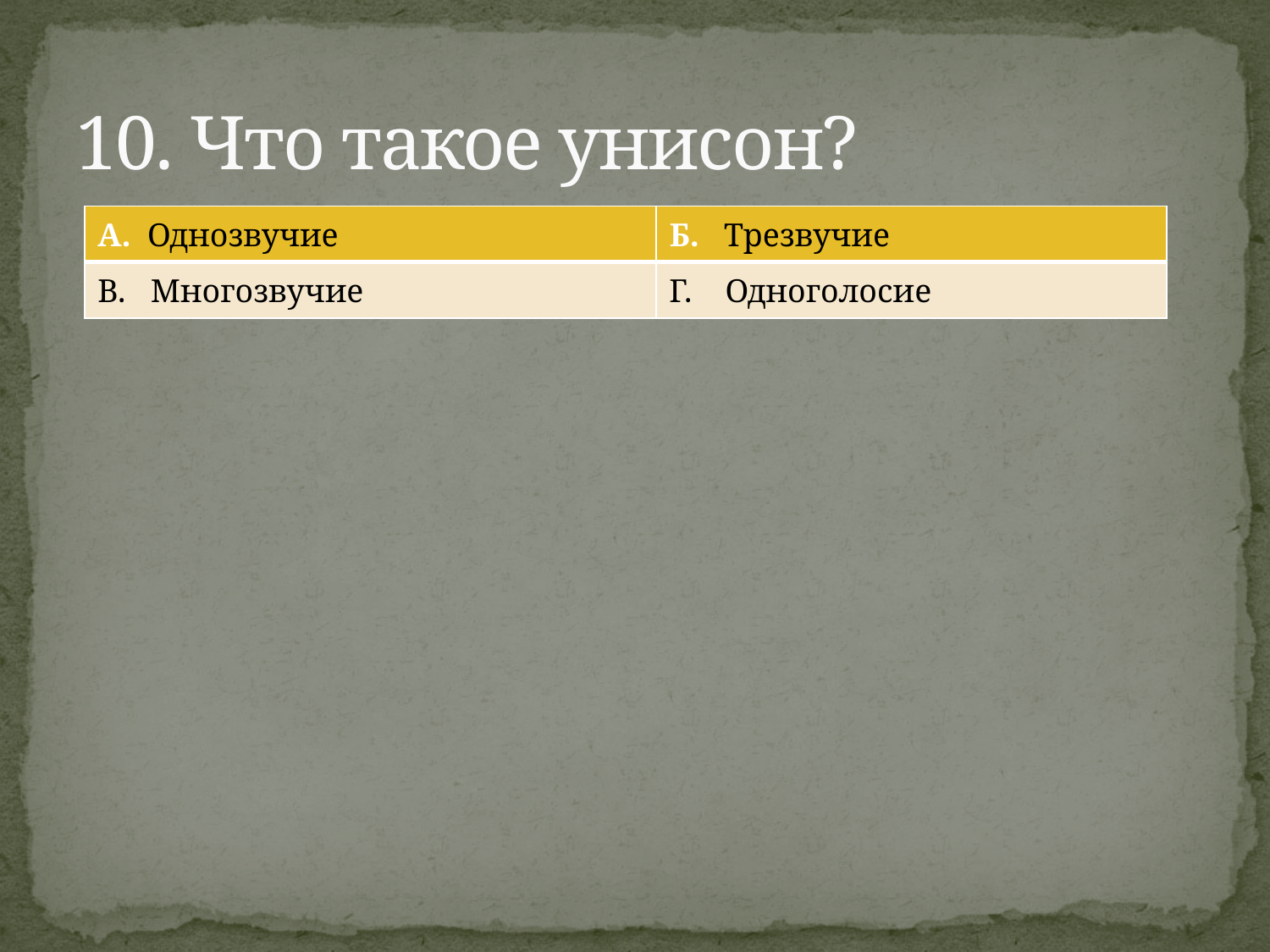

# 10. Что такое унисон?
| A. Однозвучие | Б. Трезвучие |
| --- | --- |
| В. Многозвучие | Г. Одноголосие |